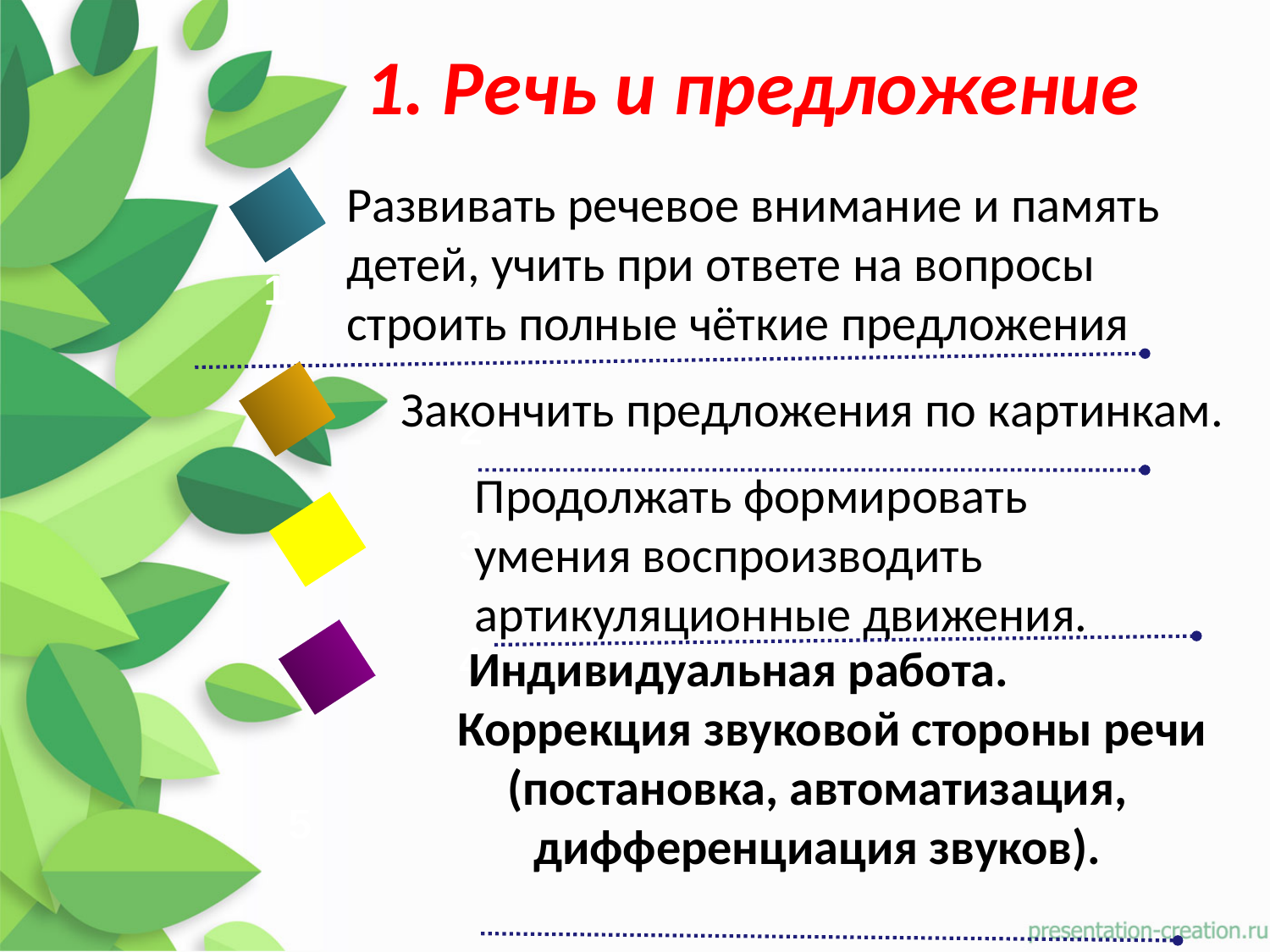

# 1. Речь и предложение
Развивать речевое внимание и память детей, учить при ответе на вопросы строить полные чёткие предложения

1

  Закончить предложения по картинкам.

2
Продолжать формировать умения воспроизводить артикуляционные движения.

3
4

        Индивидуальная работа.
       Коррекция звуковой стороны речи
 (постановка, автоматизация,
 дифференциация звуков).

5